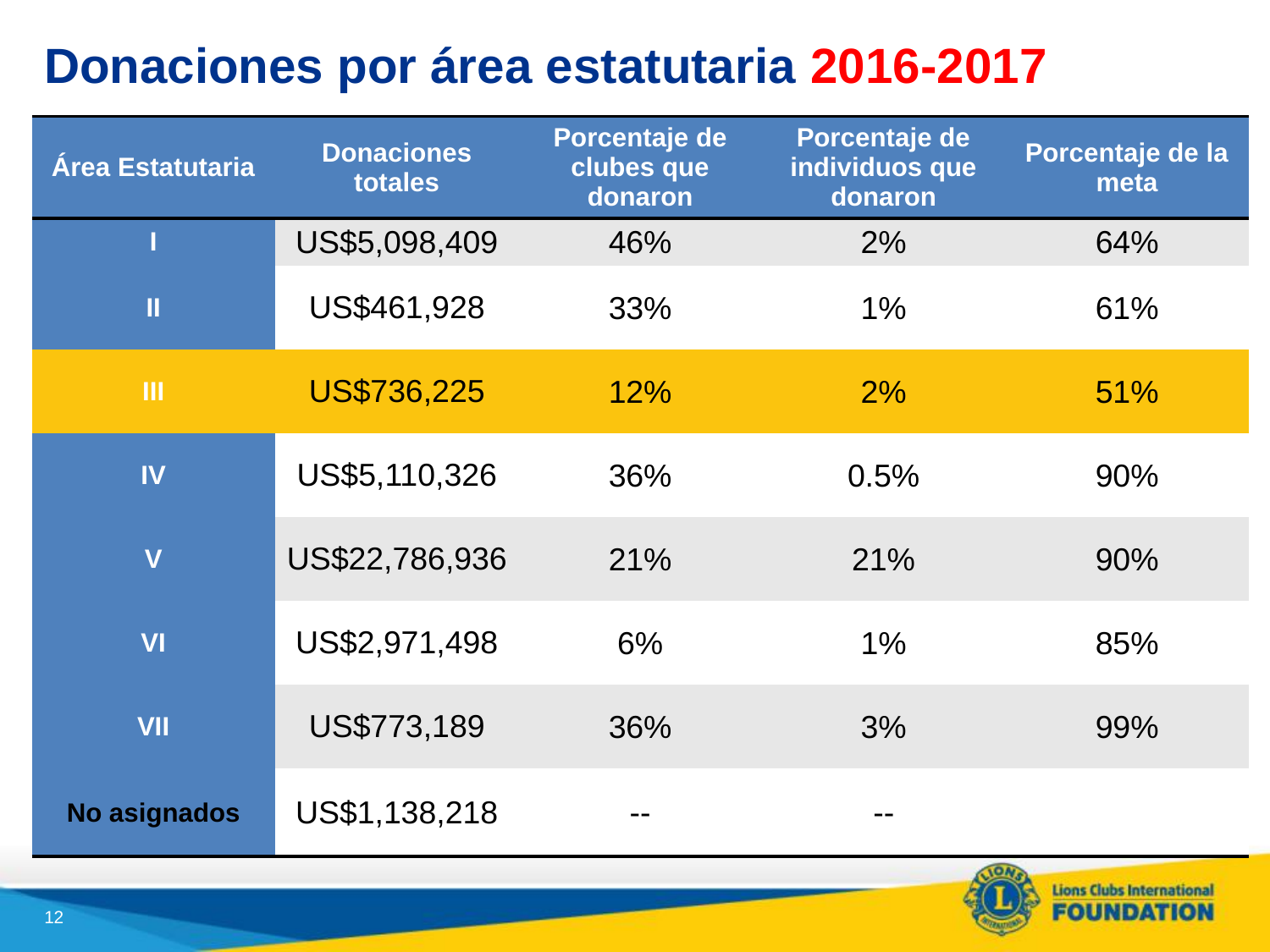

# Donaciones por área estatutaria 2016-2017
| Área Estatutaria | Donaciones totales | Porcentaje de clubes que donaron | Porcentaje de individuos que donaron | Porcentaje de la meta |
| --- | --- | --- | --- | --- |
| I | US$5,098,409 | 46% | 2% | 64% |
| II | US$461,928 | 33% | 1% | 61% |
| III | US$736,225 | 12% | 2% | 51% |
| IV | US$5,110,326 | 36% | 0.5% | 90% |
| V | US$22,786,936 | 21% | 21% | 90% |
| VI | US$2,971,498 | 6% | 1% | 85% |
| VII | US$773,189 | 36% | 3% | 99% |
| No asignados | US$1,138,218 | -- | -- |  |